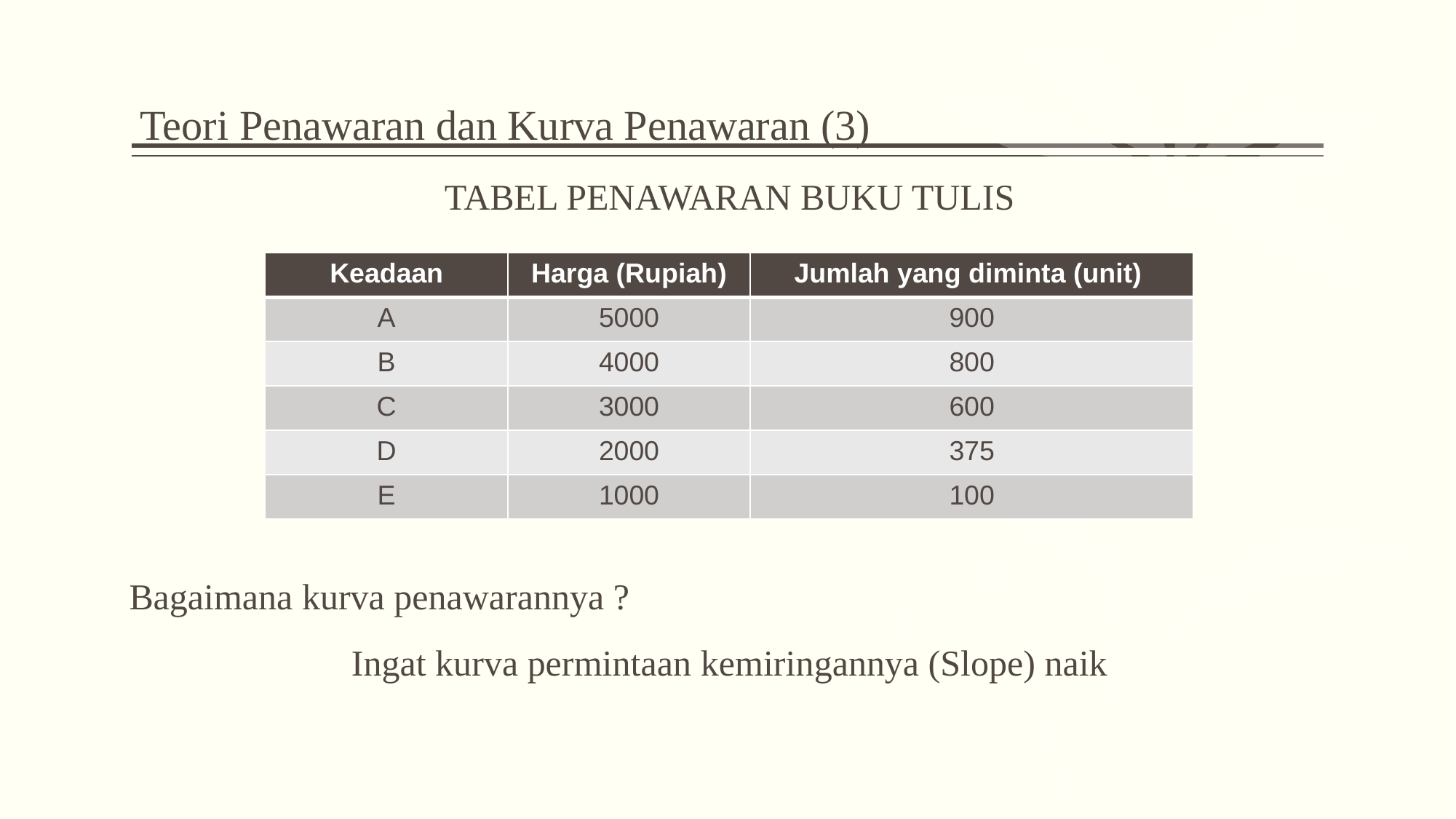

# Teori Penawaran dan Kurva Penawaran (3)
TABEL PENAWARAN BUKU TULIS

Bagaimana kurva penawarannya ?
Ingat kurva permintaan kemiringannya (Slope) naik

| Keadaan | Harga (Rupiah) | Jumlah yang diminta (unit) |
| --- | --- | --- |
| A | 5000 | 900 |
| B | 4000 | 800 |
| C | 3000 | 600 |
| D | 2000 | 375 |
| E | 1000 | 100 |